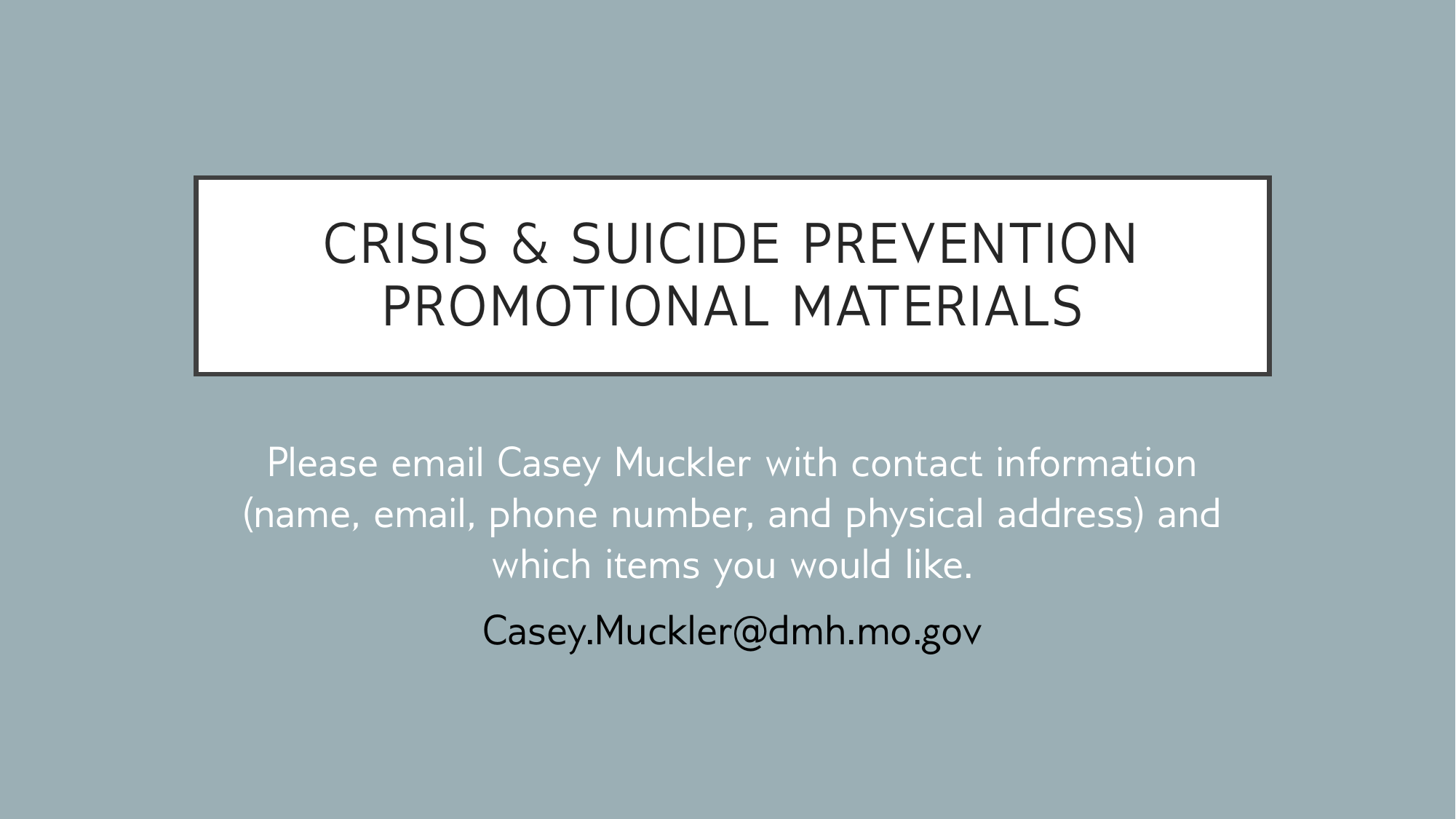

# Crisis & Suicide Prevention Promotional materials
Please email Casey Muckler with contact information (name, email, phone number, and physical address) and which items you would like.
Casey.Muckler@dmh.mo.gov